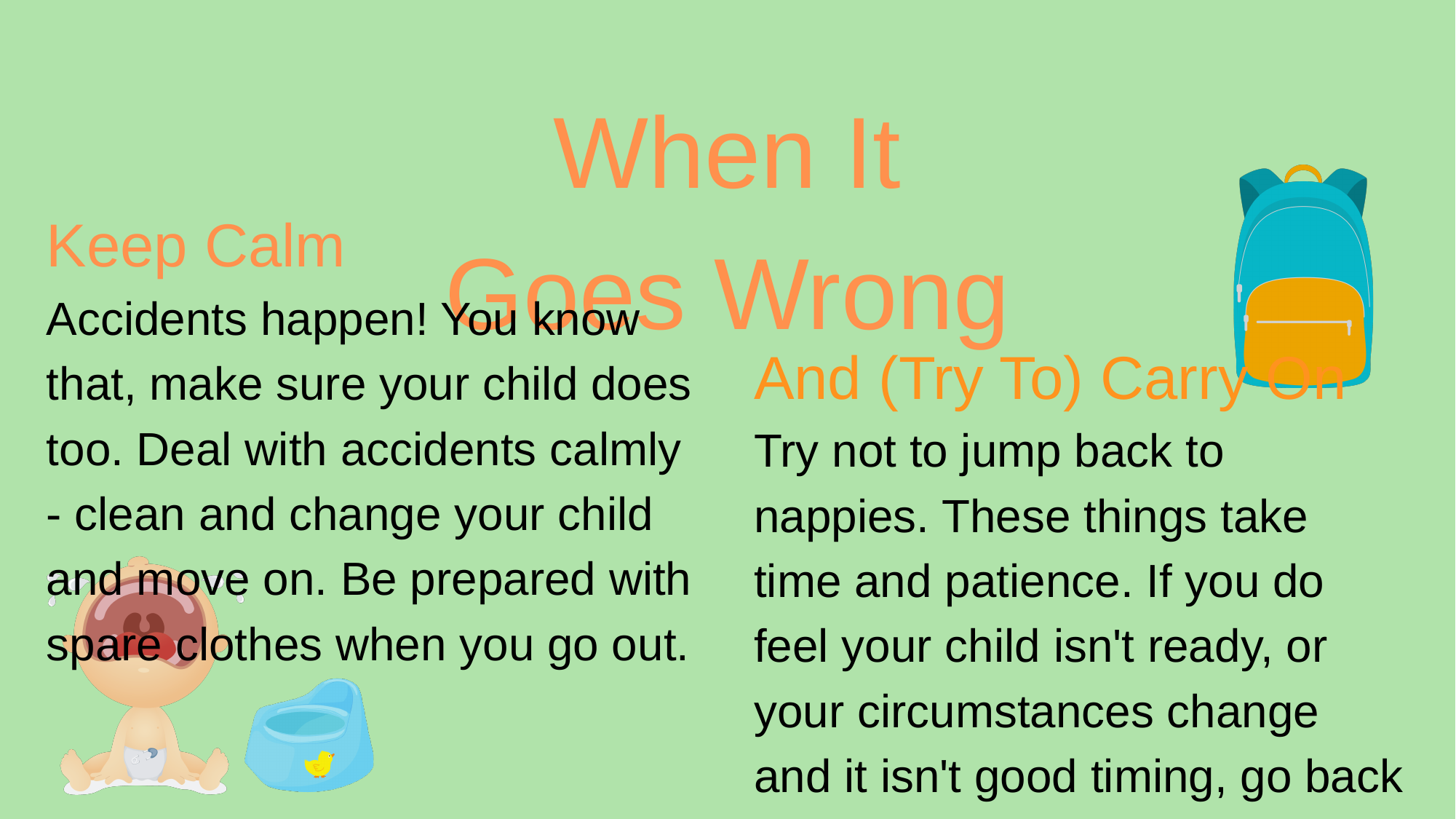

When It Goes Wrong

Keep Calm
Accidents happen! You know that, make sure your child does too. Deal with accidents calmly - clean and change your child and move on. Be prepared with spare clothes when you go out.
And (Try To) Carry On
Try not to jump back to nappies. These things take time and patience. If you do feel your child isn't ready, or your circumstances change and it isn't good timing, go back to full-time nappies. Swapping between will only cause confusion and regression. Try again another time.